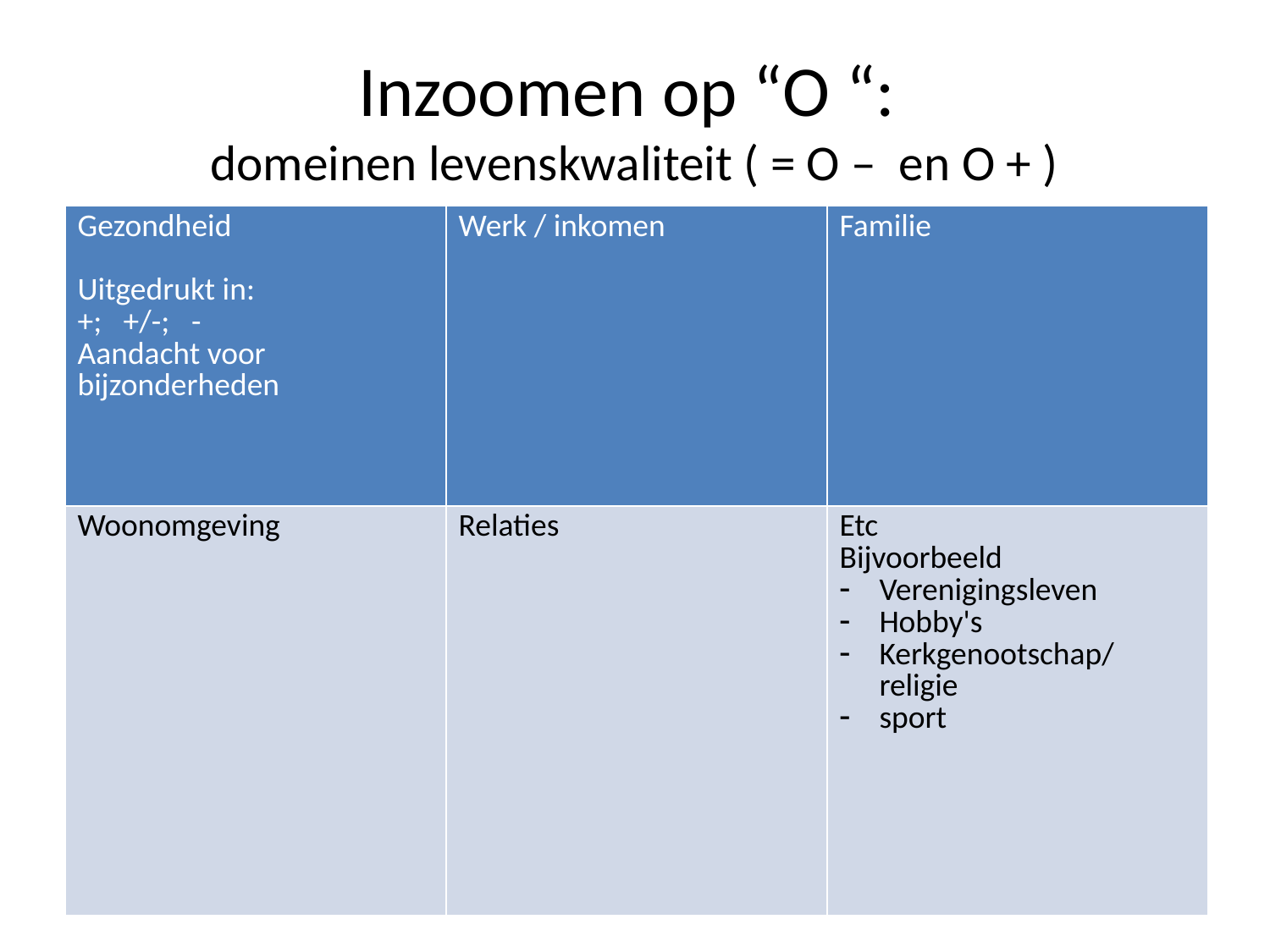

# Inzoomen op “O “: domeinen levenskwaliteit ( = O –  en O + )
| Gezondheid Uitgedrukt in: +; +/-; - Aandacht voor bijzonderheden | Werk / inkomen | Familie |
| --- | --- | --- |
| Woonomgeving | Relaties | Etc Bijvoorbeeld Verenigingsleven Hobby's Kerkgenootschap/ religie sport |